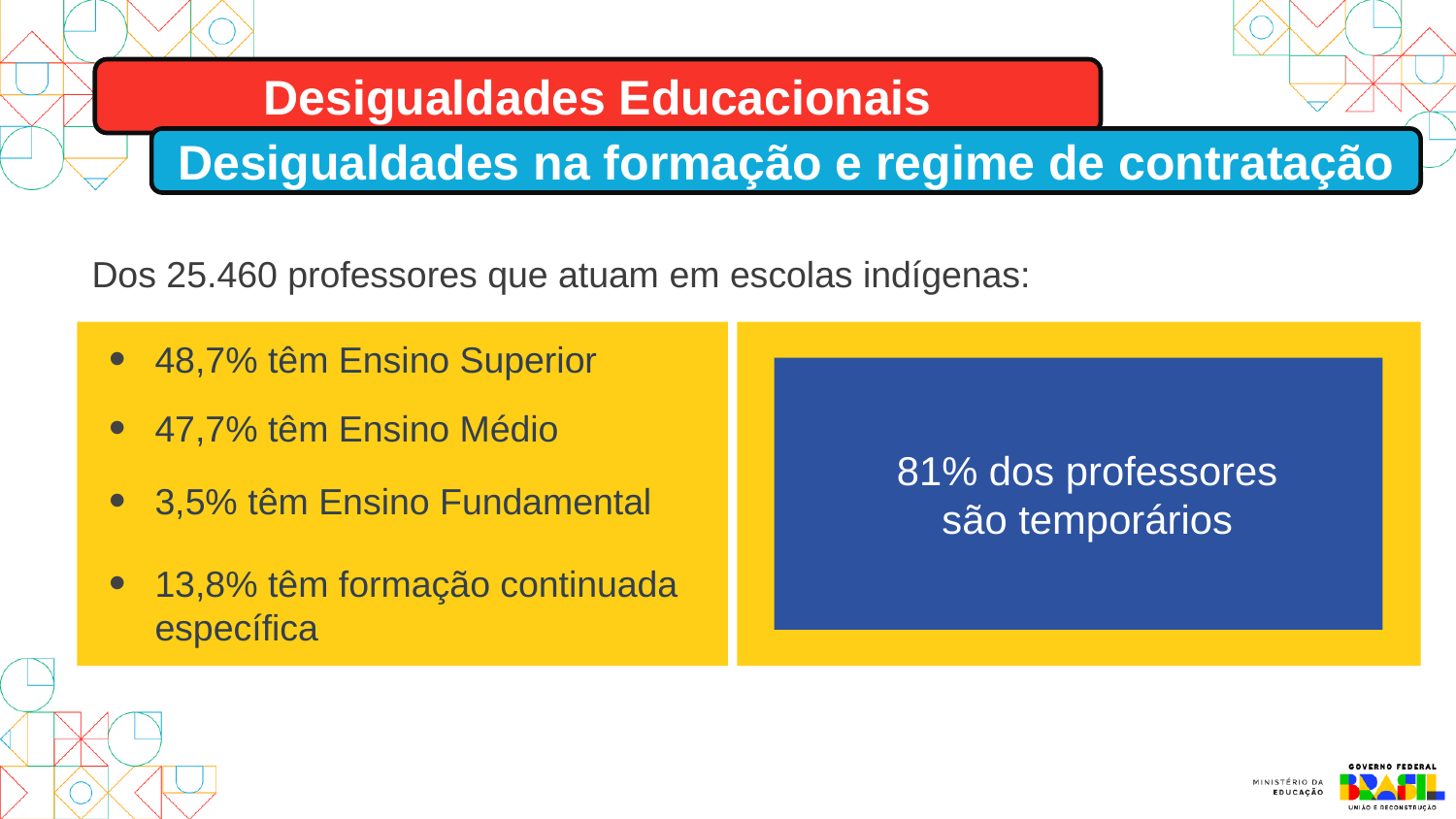

Desigualdades Educacionais
Desigualdades na formação e regime de contratação
Dos 25.460 professores que atuam em escolas indígenas:​
48,7% têm Ensino Superior

47,7% têm Ensino Médio
3,5% têm Ensino Fundamental

13,8% têm formação continuada específica

 81% dos professores
são temporários